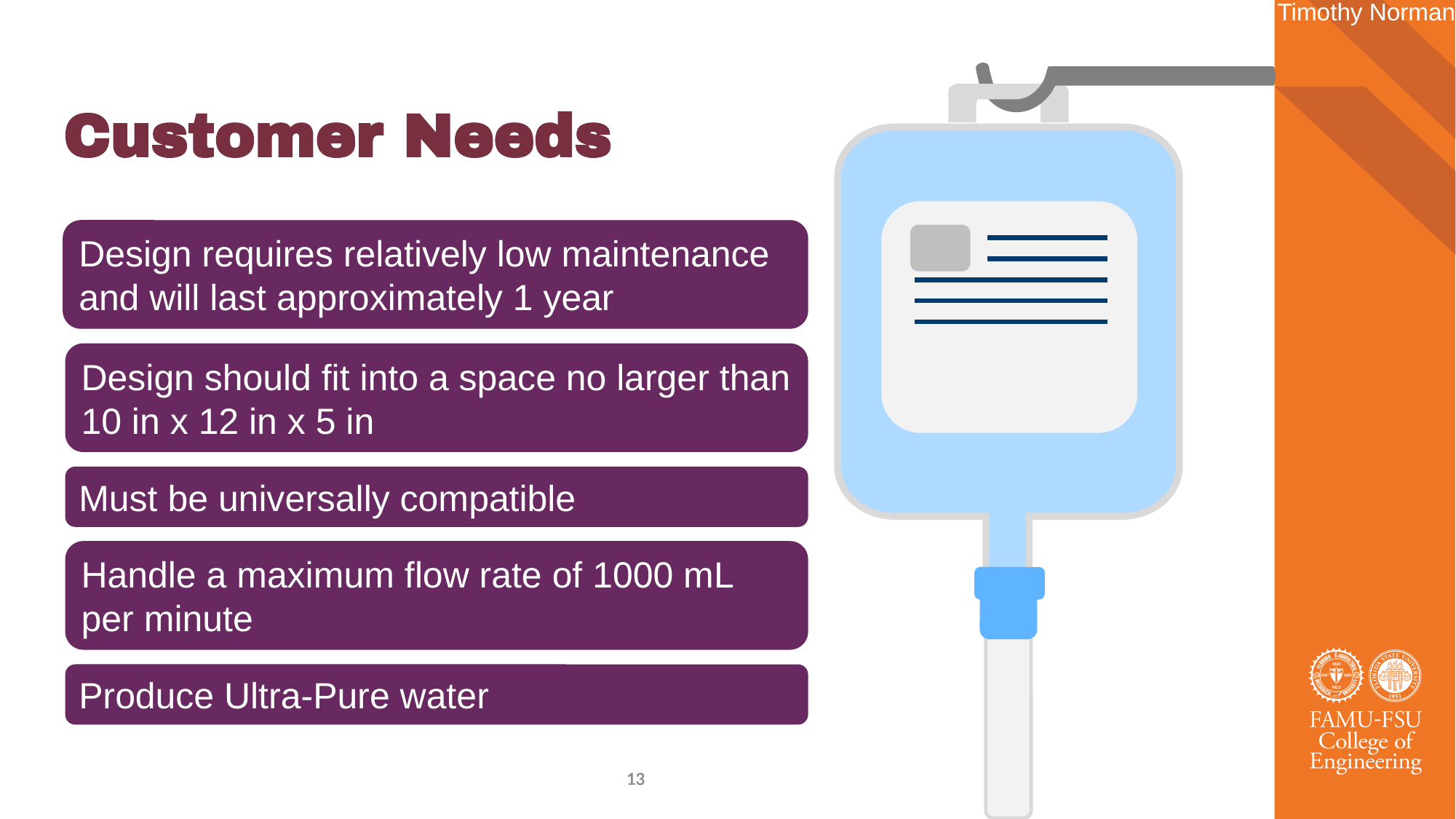

Timothy Norman

Customer Needs

Design requires relatively low maintenance and will last approximately 1 year

Design should fit into a space no larger than 10 in x 12 in x 5 in
Must be universally compatible
Handle a maximum flow rate of 1000 mL per minute

Produce Ultra-Pure water

13
13
13
13